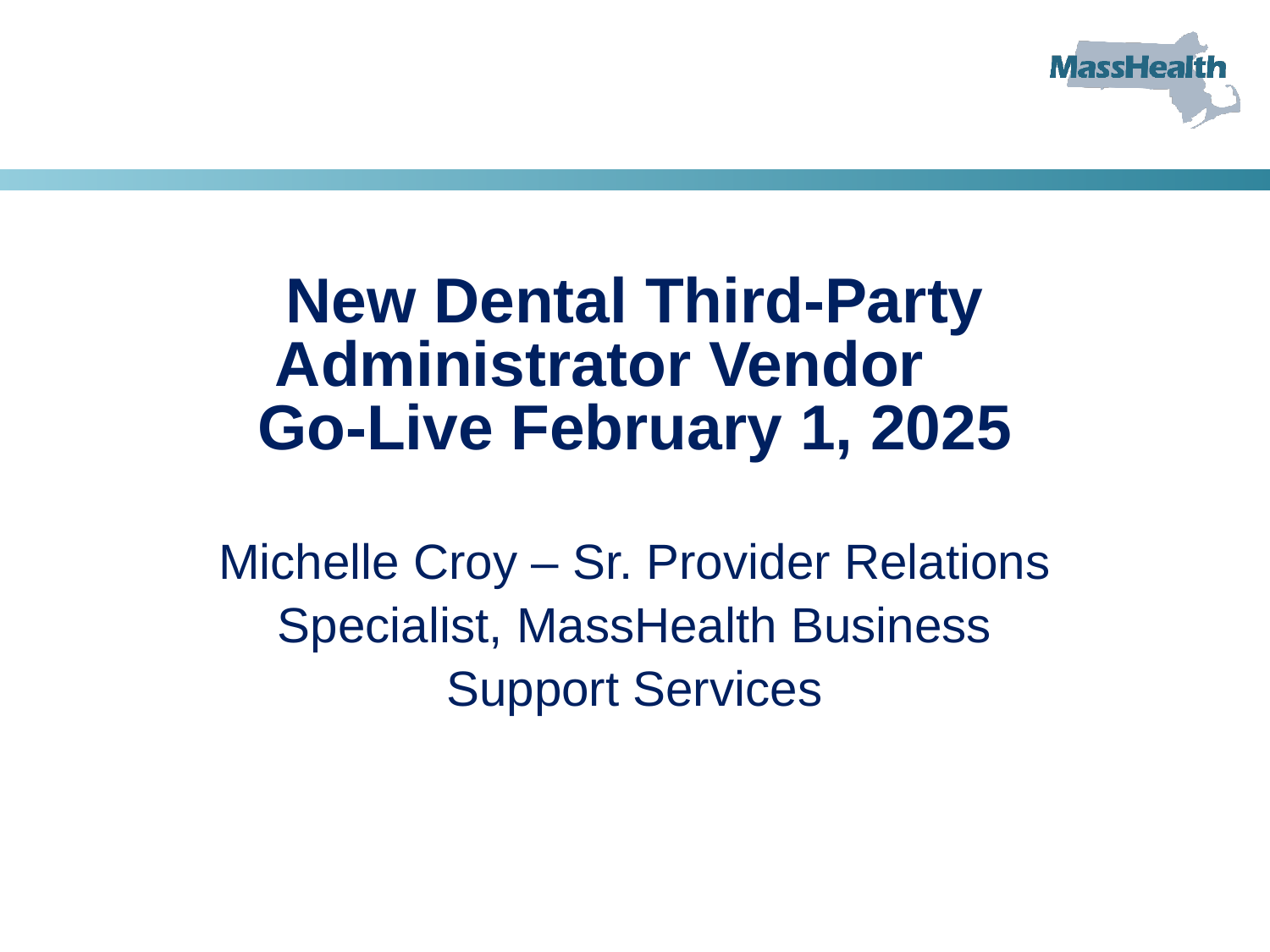

# New Dental Third-Party Administrator Vendor Go-Live February 1, 2025 Michelle Croy – Sr. Provider Relations Specialist, MassHealth Business Support Services